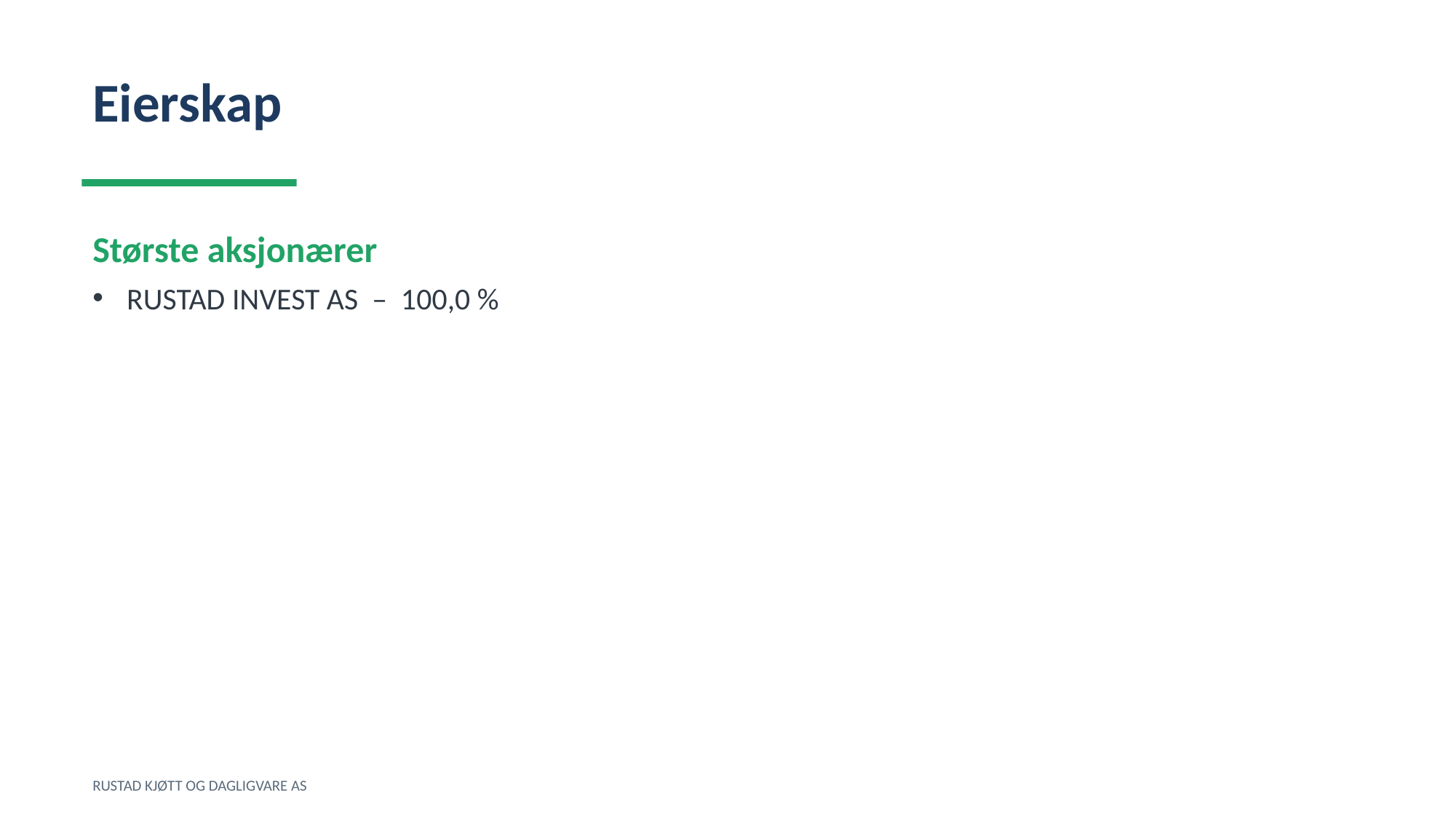

Eierskap

Største aksjonærer
RUSTAD INVEST AS  –  100,0 %
RUSTAD KJØTT OG DAGLIGVARE AS